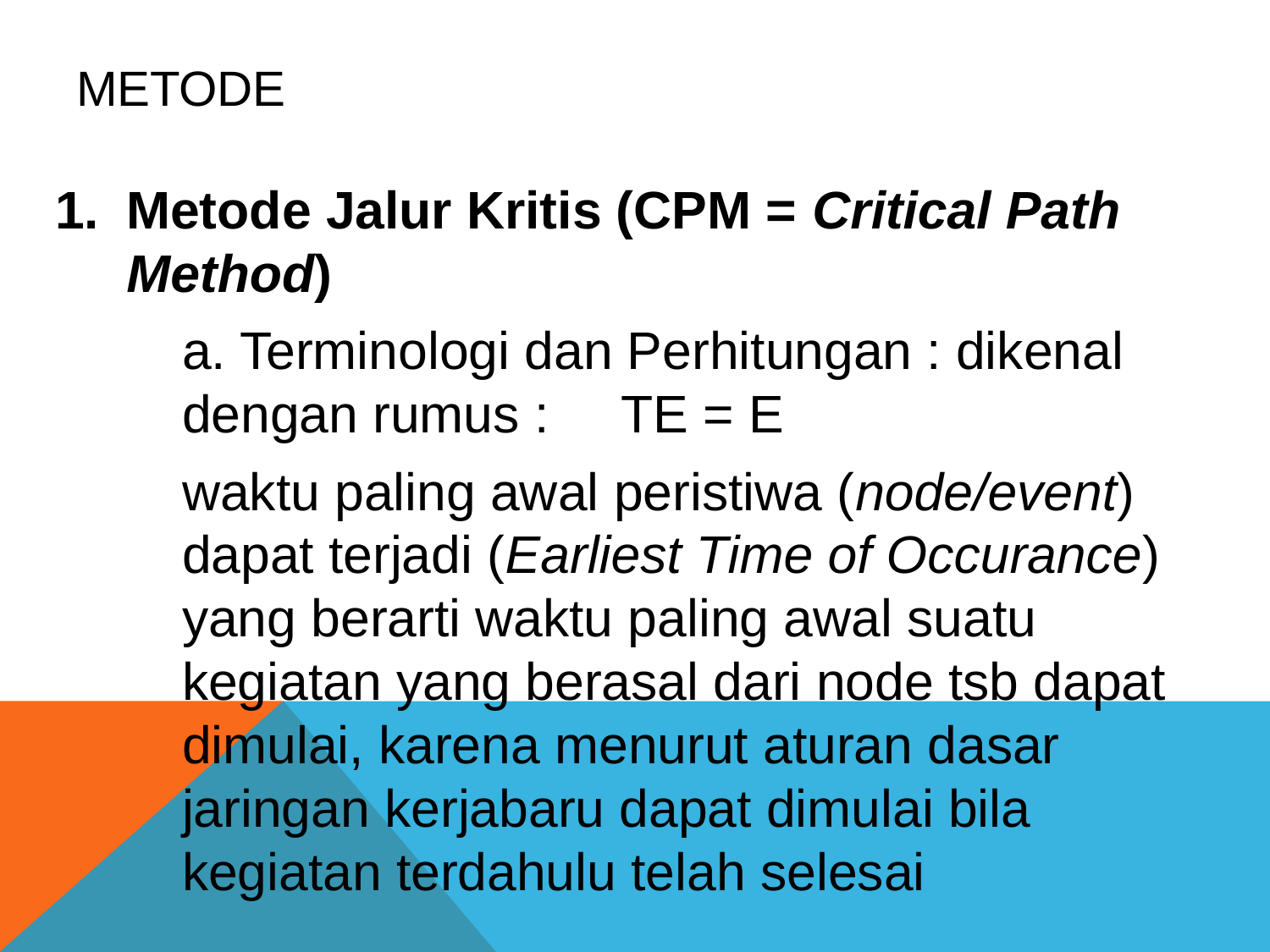

# Metode
Metode Jalur Kritis (CPM = Critical Path Method)
	a. Terminologi dan Perhitungan : dikenal dengan rumus :     TE = E
	waktu paling awal peristiwa (node/event) dapat terjadi (Earliest Time of Occurance) yang berarti waktu paling awal suatu kegiatan yang berasal dari node tsb dapat dimulai, karena menurut aturan dasar jaringan kerjabaru dapat dimulai bila kegiatan terdahulu telah selesai